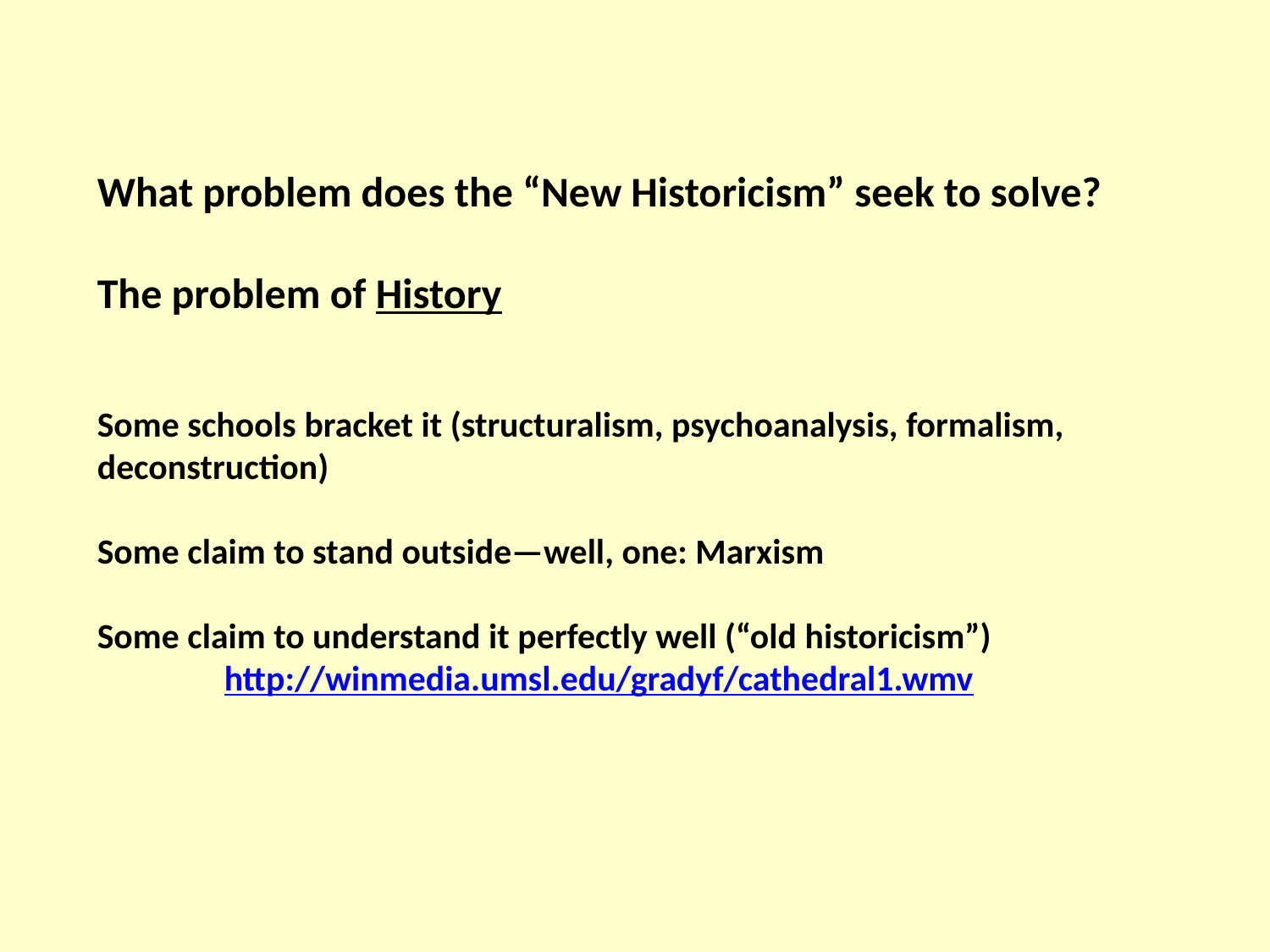

What problem does the “New Historicism” seek to solve?

The problem of History

Some schools bracket it (structuralism, psychoanalysis, formalism, 	deconstruction)

Some claim to stand outside—well, one: Marxism

Some claim to understand it perfectly well (“old historicism”)
	http://winmedia.umsl.edu/gradyf/cathedral1.wmv